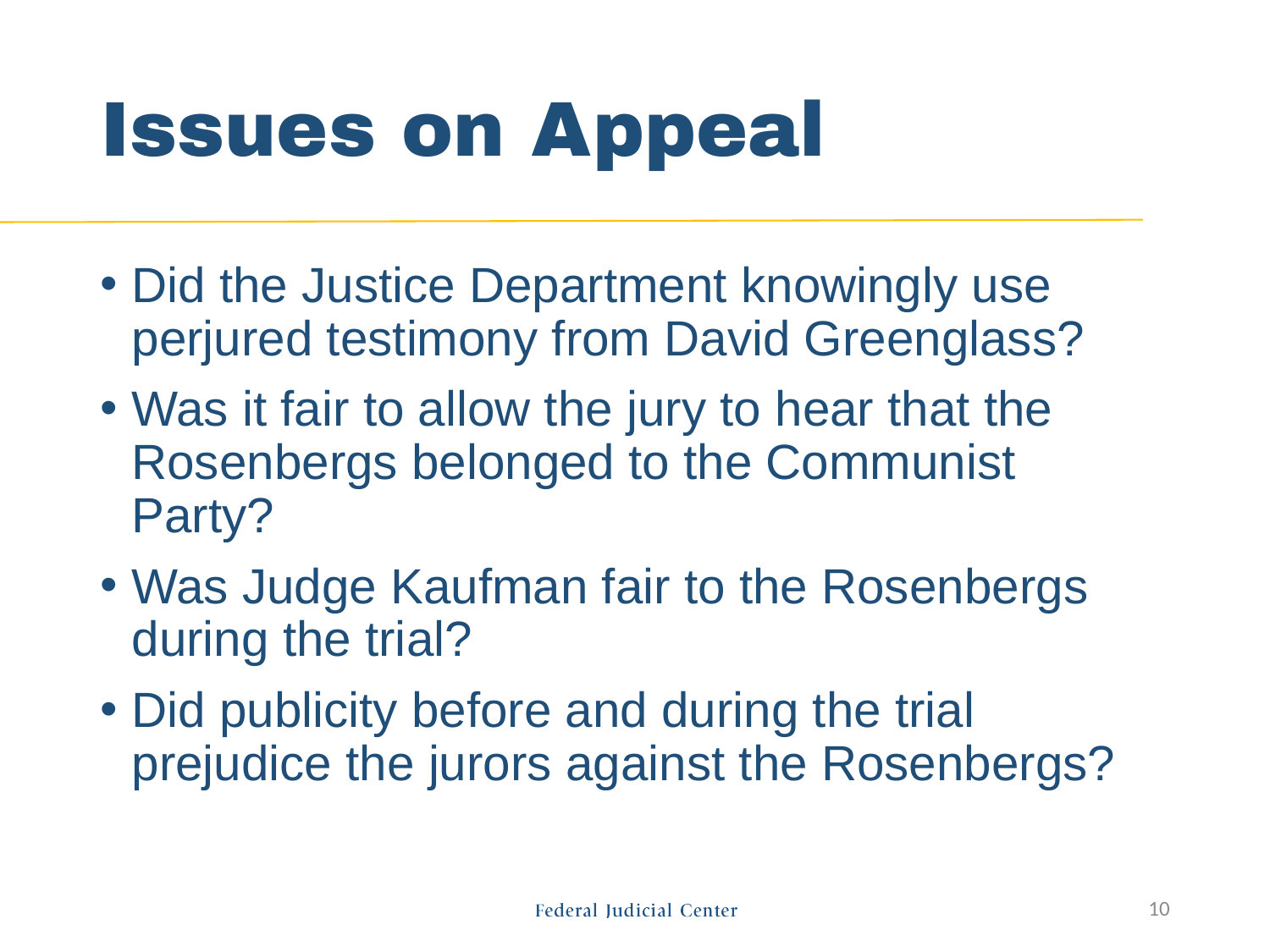

# Issues on Appeal
Did the Justice Department knowingly use perjured testimony from David Greenglass?
Was it fair to allow the jury to hear that the Rosenbergs belonged to the Communist Party?
Was Judge Kaufman fair to the Rosenbergs during the trial?
Did publicity before and during the trial prejudice the jurors against the Rosenbergs?
10